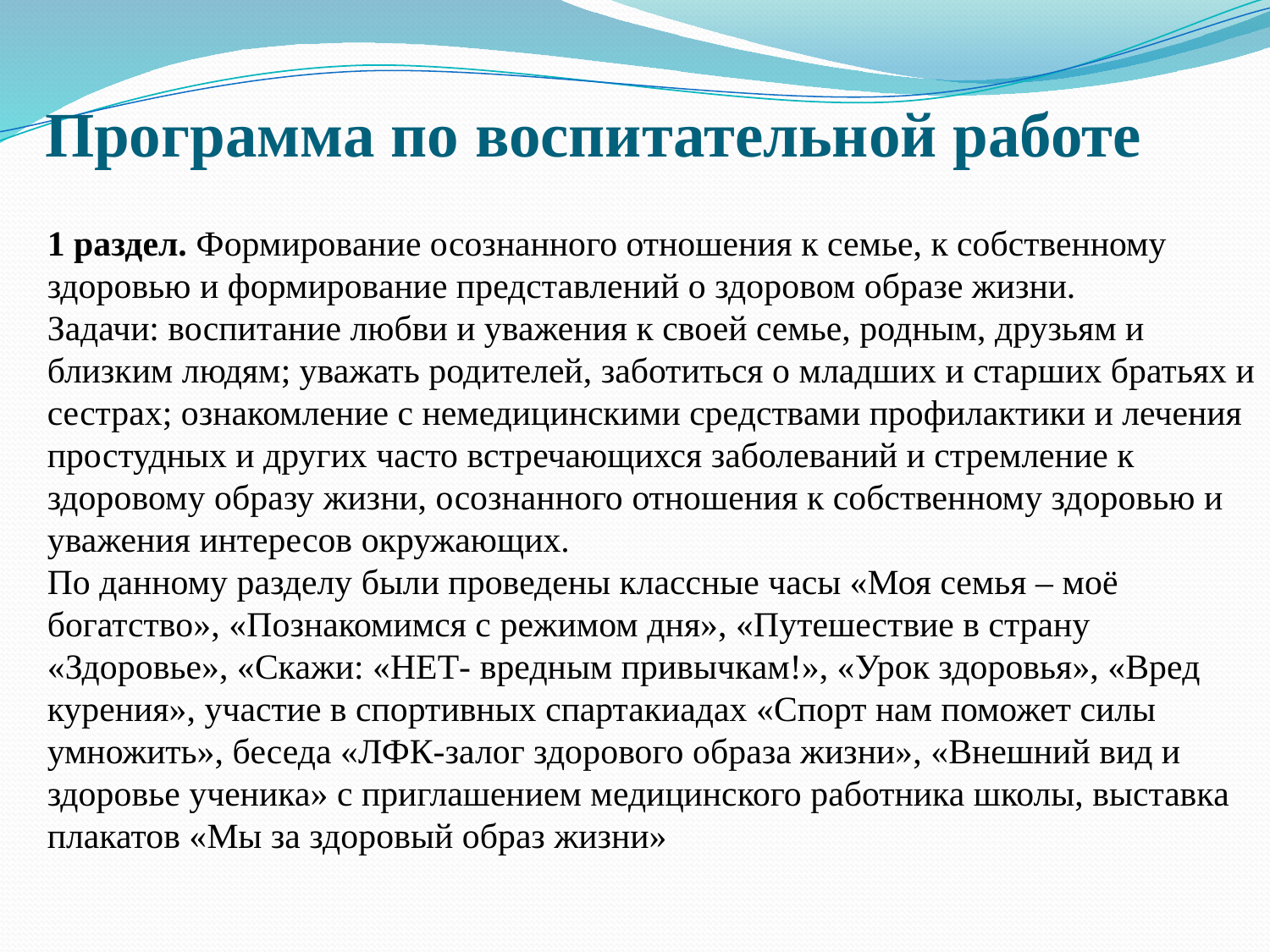

# Программа по воспитательной работе

1 раздел. Формирование осознанного отношения к семье, к собственному здоровью и формирование представлений о здоровом образе жизни.
Задачи: воспитание любви и уважения к своей семье, родным, друзьям и близким людям; уважать родителей, заботиться о младших и старших братьях и сестрах; ознакомление с немедицинскими средствами профилактики и лечения простудных и других часто встречающихся заболеваний и стремление к здоровому образу жизни, осознанного отношения к собственному здоровью и уважения интересов окружающих.
По данному разделу были проведены классные часы «Моя семья – моё богатство», «Познакомимся с режимом дня», «Путешествие в страну «Здоровье», «Скажи: «НЕТ- вредным привычкам!», «Урок здоровья», «Вред курения», участие в спортивных спартакиадах «Спорт нам поможет силы умножить», беседа «ЛФК-залог здорового образа жизни», «Внешний вид и здоровье ученика» с приглашением медицинского работника школы, выставка плакатов «Мы за здоровый образ жизни»